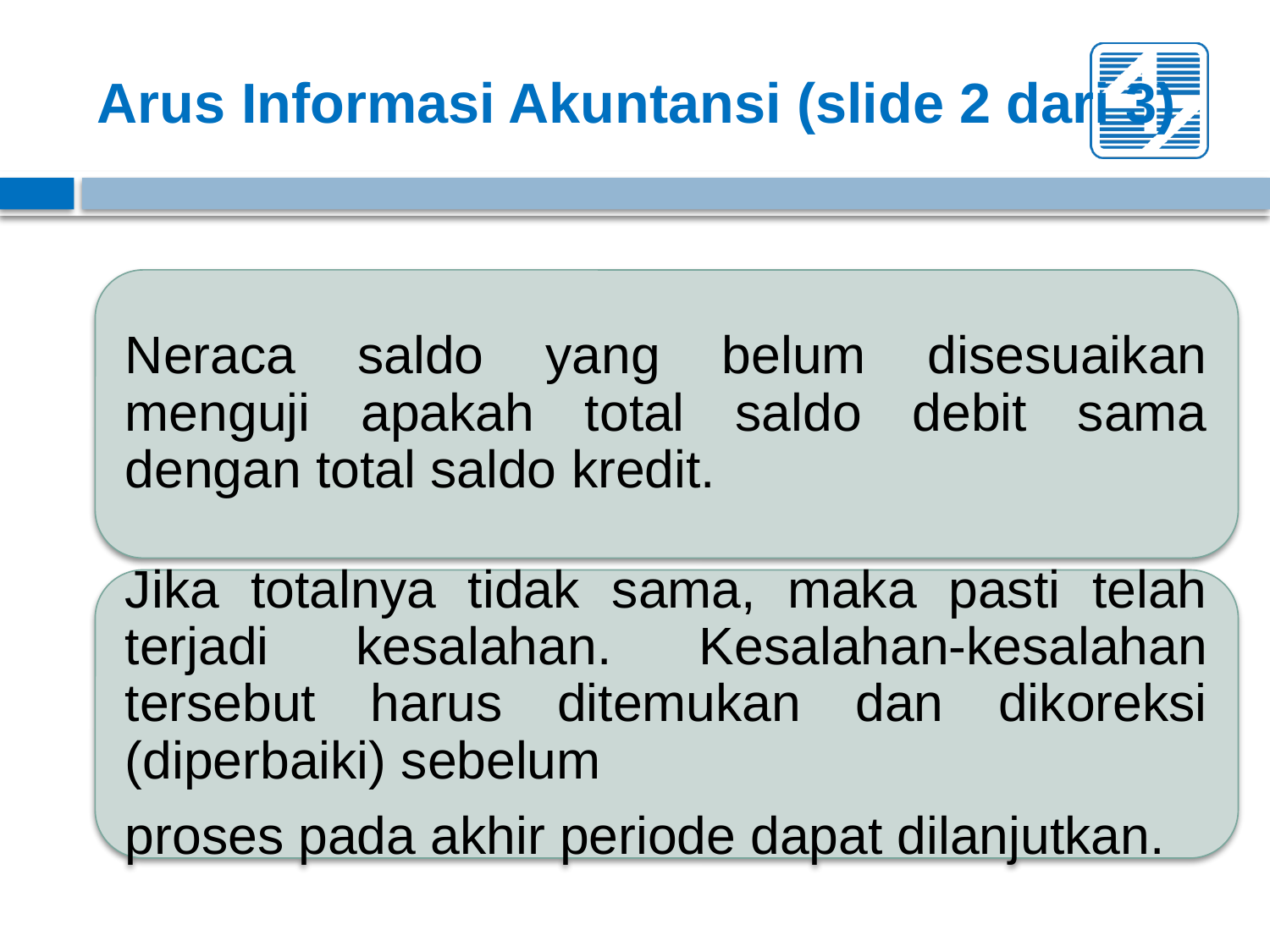

# Arus Informasi Akuntansi (slide 2 dari 3)
Neraca saldo yang belum disesuaikan menguji apakah total saldo debit sama dengan total saldo kredit.
Jika totalnya tidak sama, maka pasti telah terjadi kesalahan. Kesalahan-kesalahan tersebut harus ditemukan dan dikoreksi (diperbaiki) sebelum
proses pada akhir periode dapat dilanjutkan.